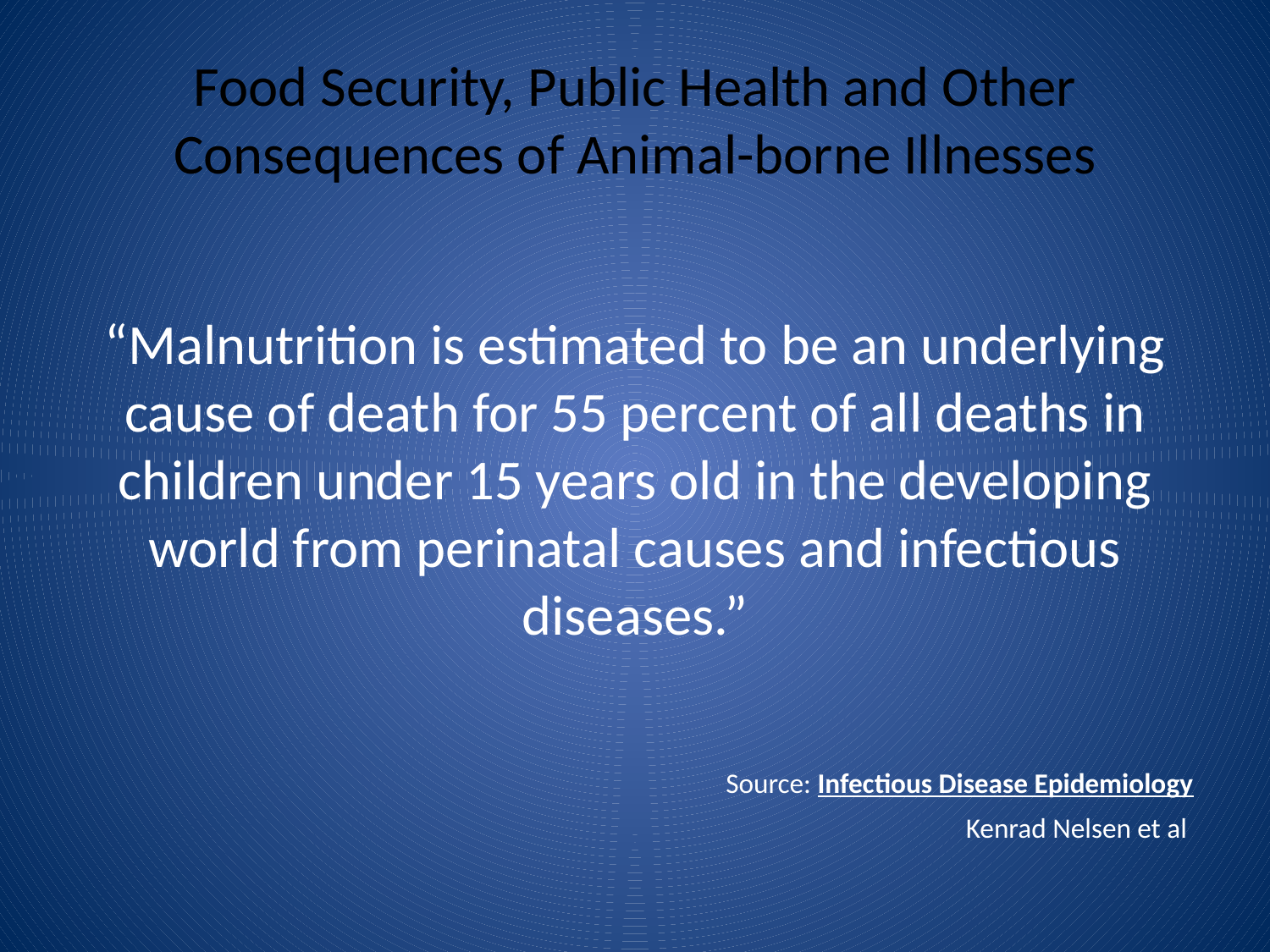

# Food Security, Public Health and Other Consequences of Animal-borne Illnesses

“Malnutrition is estimated to be an underlying cause of death for 55 percent of all deaths in children under 15 years old in the developing world from perinatal causes and infectious diseases.”

 Source: Infectious Disease Epidemiology
Kenrad Nelsen et al